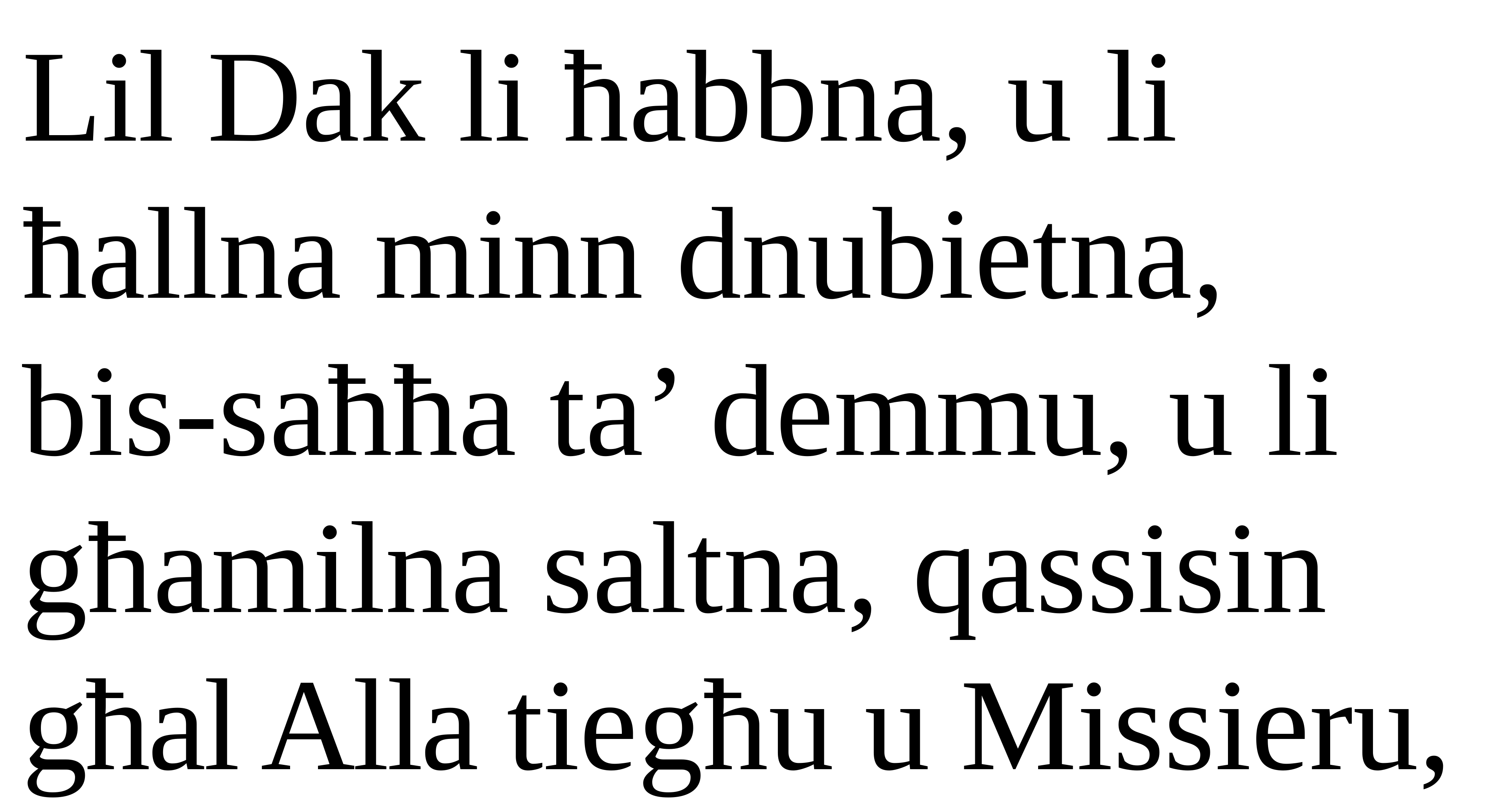

Lil Dak li ħabbna, u li ħallna minn dnubietna,
bis-saħħa ta’ demmu, u li għamilna saltna, qassisin għal Alla tiegħu u Missieru,